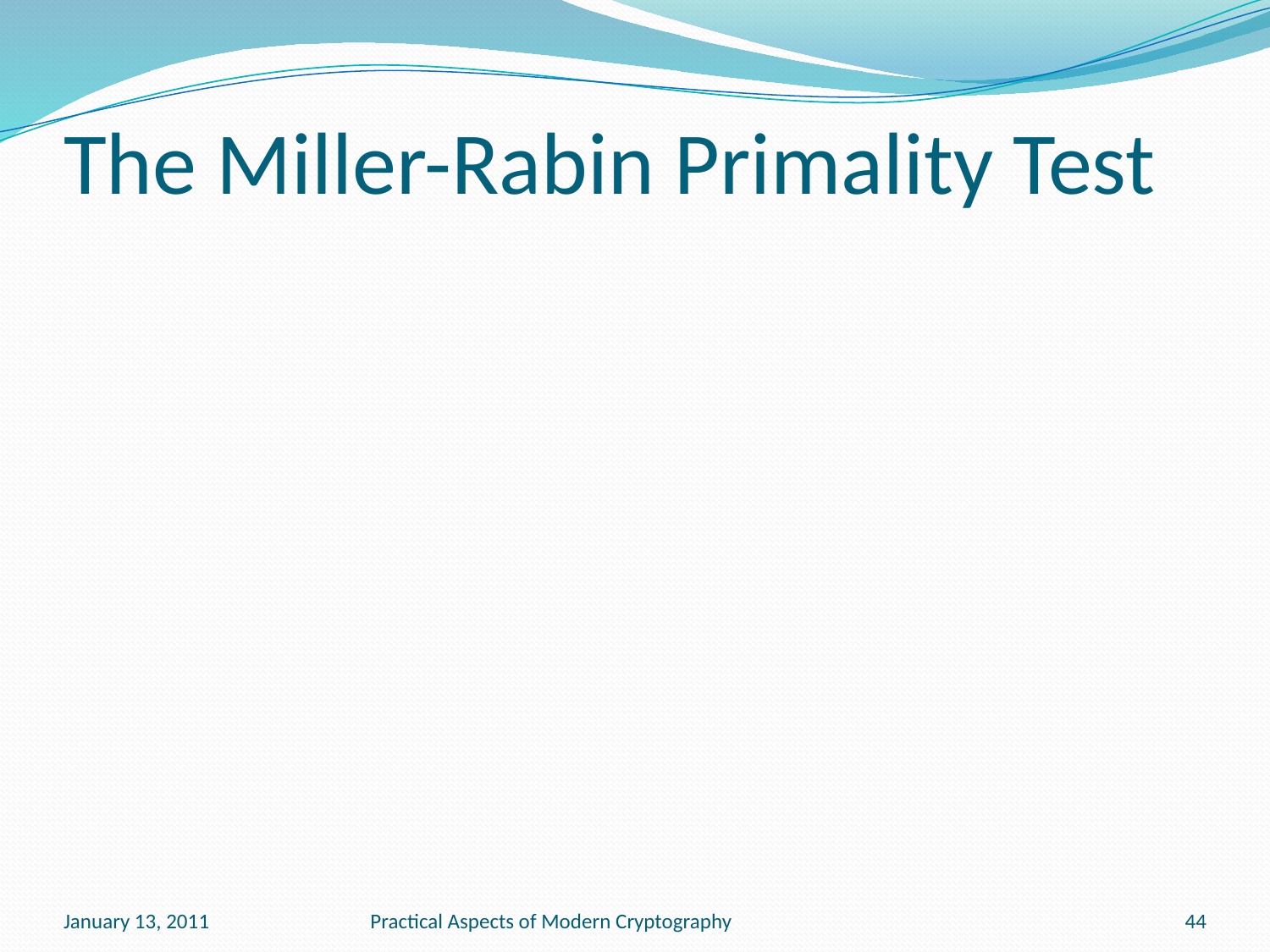

# The Miller-Rabin Primality Test
January 13, 2011
Practical Aspects of Modern Cryptography
44